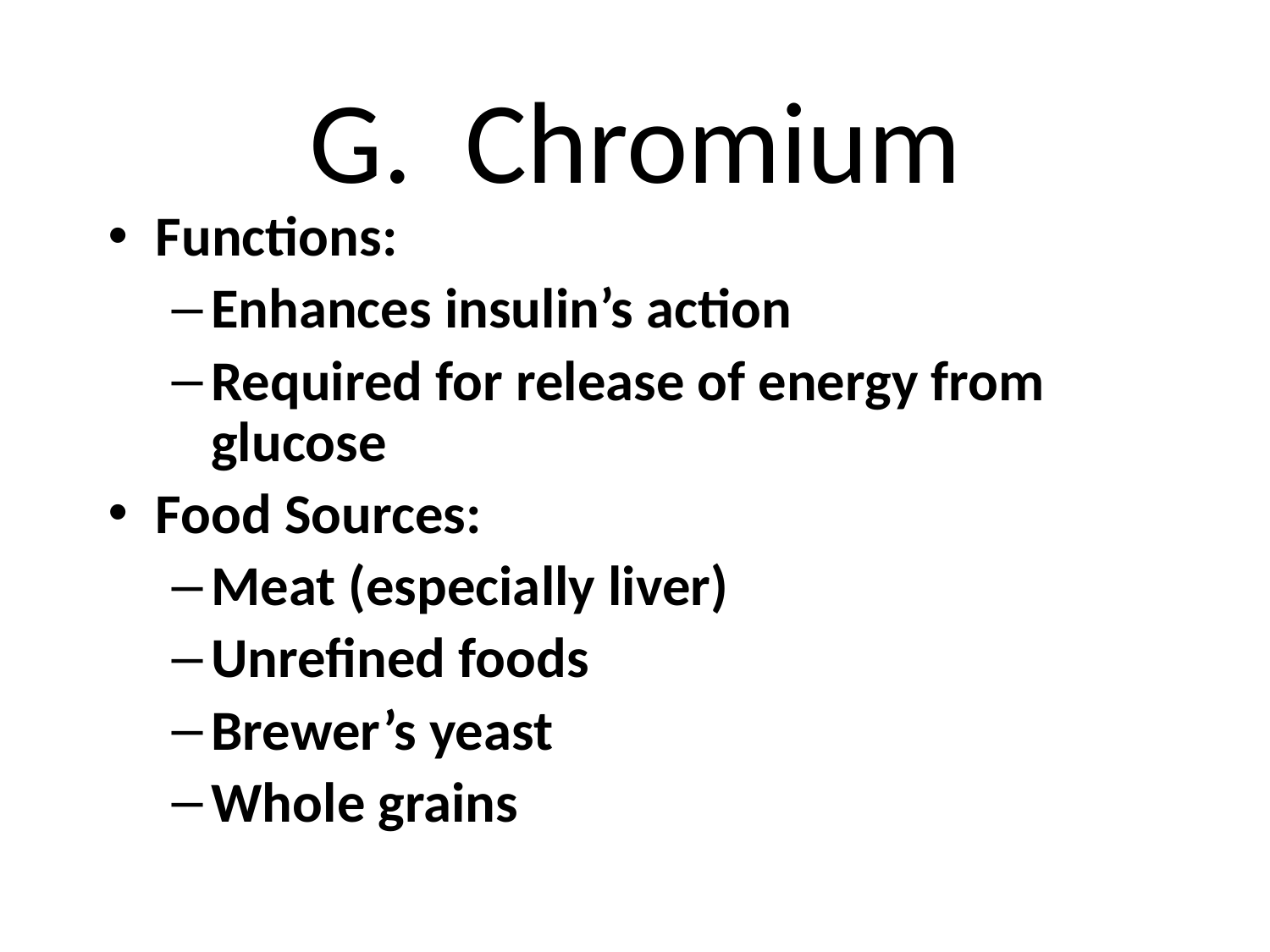

# G.  Chromium
Functions:
Enhances insulin’s action
Required for release of energy from glucose
Food Sources:
Meat (especially liver)
Unrefined foods
Brewer’s yeast
Whole grains